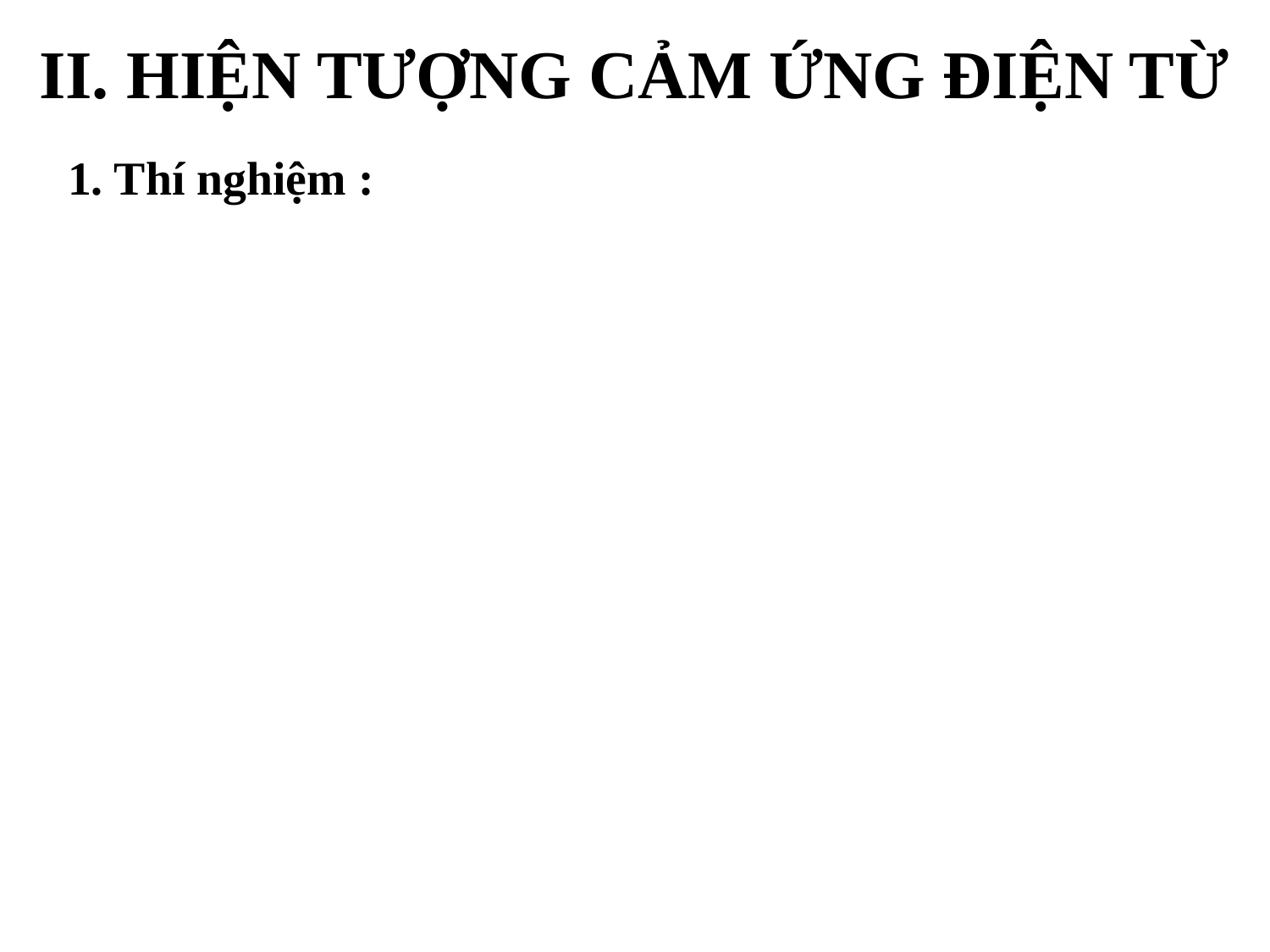

# II. HIỆN TƯỢNG CẢM ỨNG ĐIỆN TỪ
1. Thí nghiệm :